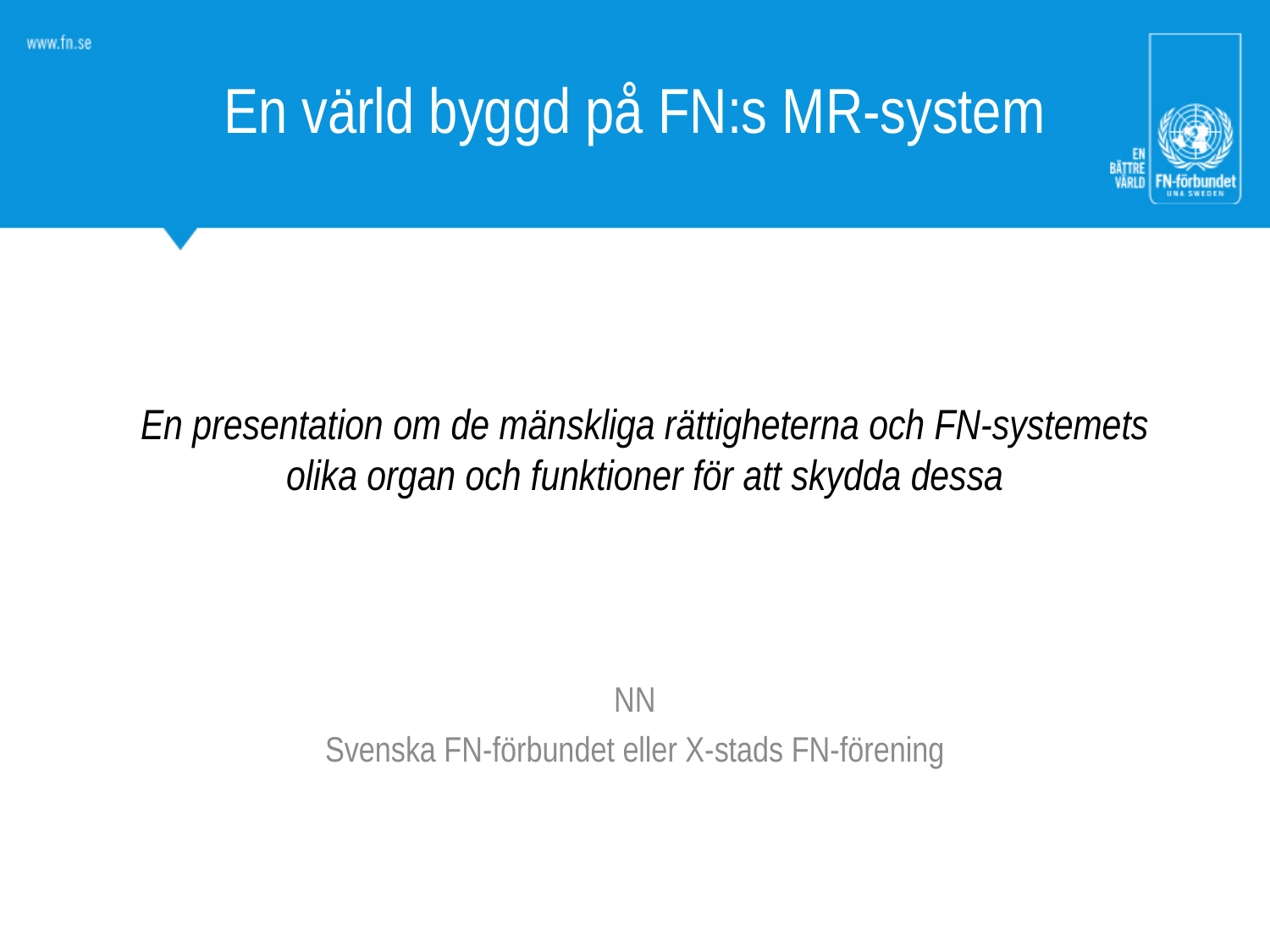

En värld byggd på FN:s MR-system
# En presentation om de mänskliga rättigheterna och FN-systemets olika organ och funktioner för att skydda dessa

NN
Svenska FN-förbundet eller X-stads FN-förening